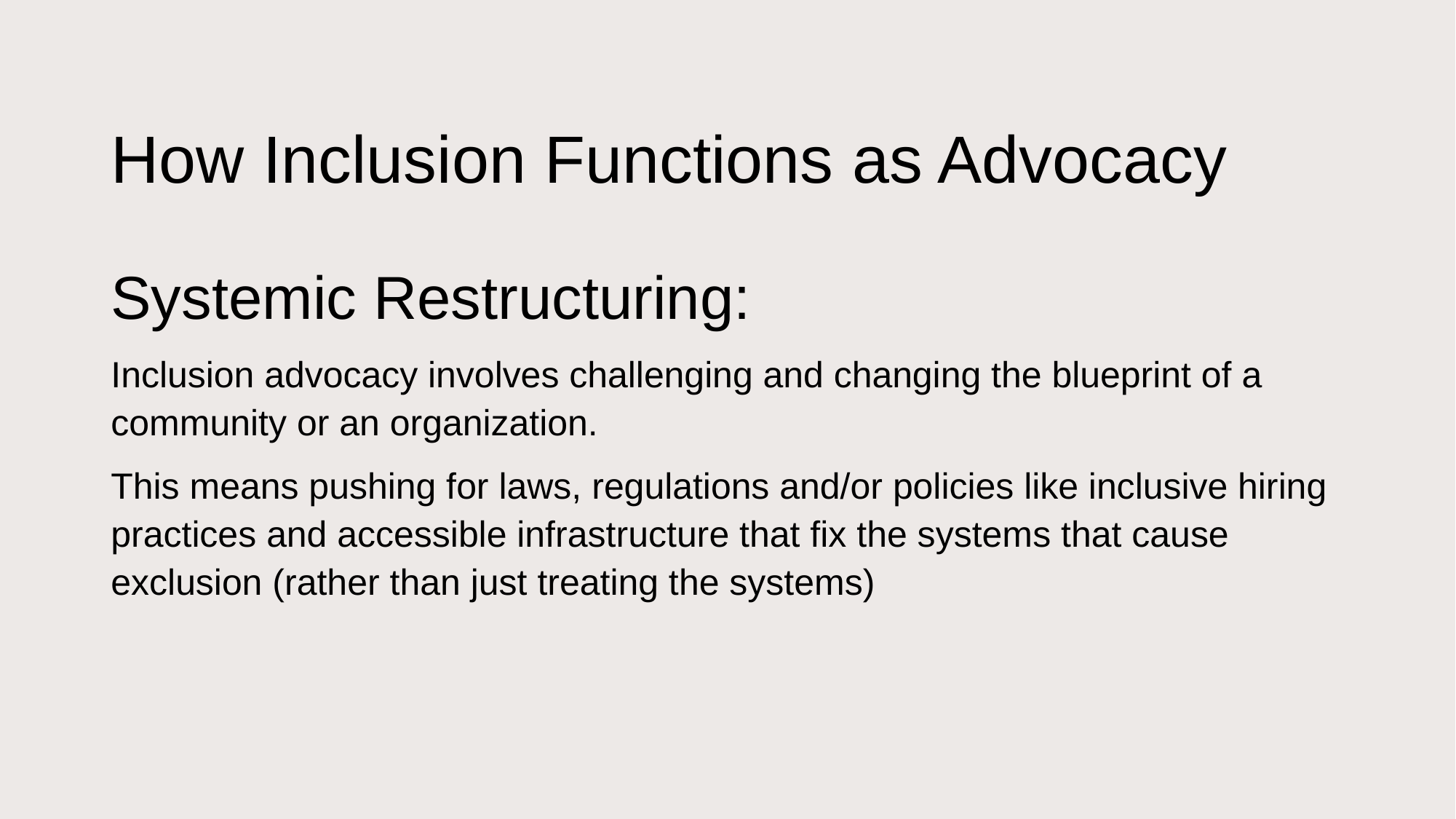

# How Inclusion Functions as Advocacy
Systemic Restructuring:
Inclusion advocacy involves challenging and changing the blueprint of a community or an organization.
This means pushing for laws, regulations and/or policies like inclusive hiring practices and accessible infrastructure that fix the systems that cause exclusion (rather than just treating the systems)